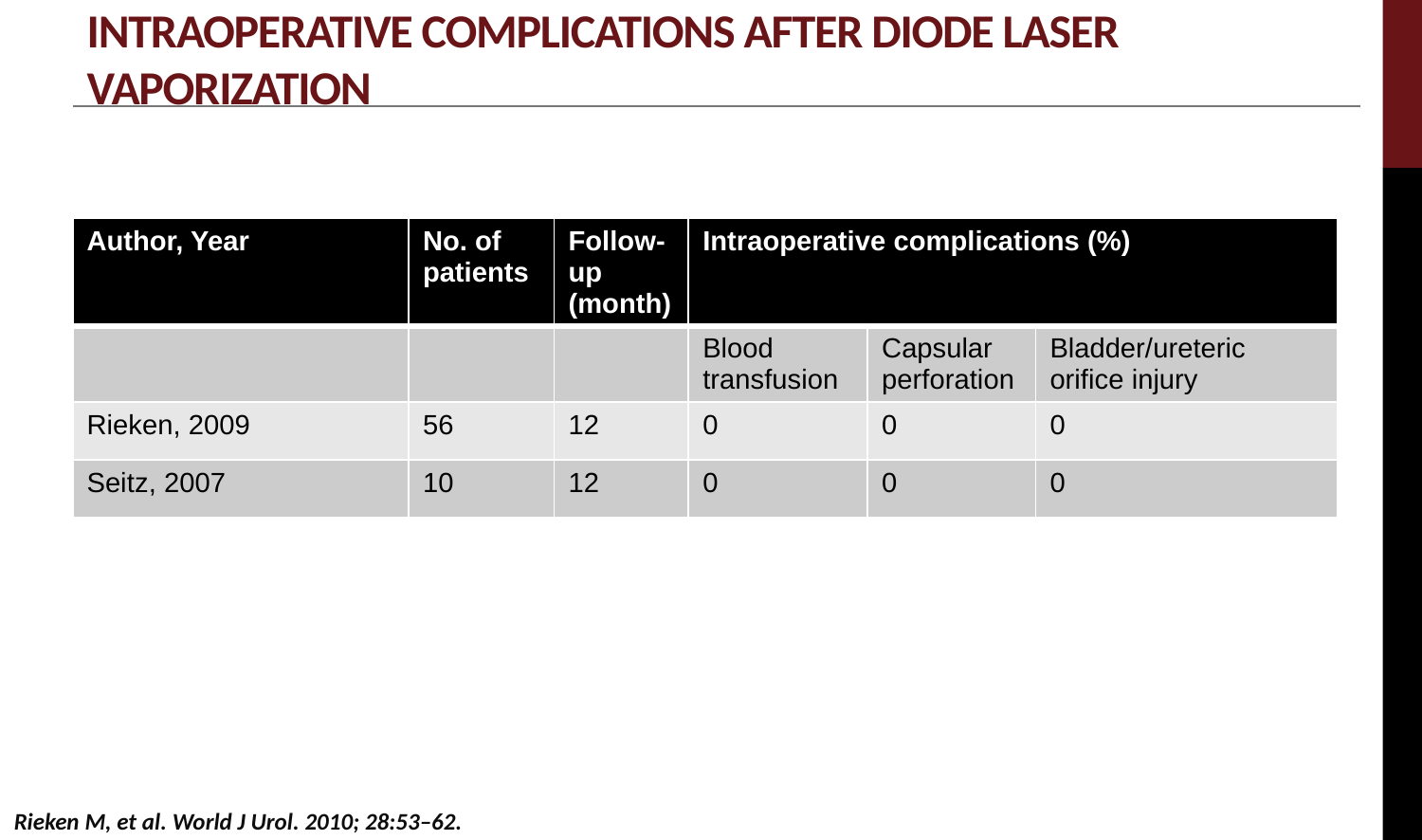

# intraoperative complications after Diode laser vaporization
| Author, Year | No. of patients | Follow-up (month) | Intraoperative complications (%) |  |  |
| --- | --- | --- | --- | --- | --- |
|  |  |  | Blood transfusion | Capsular perforation | Bladder/ureteric orifice injury |
| Rieken, 2009 | 56 | 12 | 0 | 0 | 0 |
| Seitz, 2007 | 10 | 12 | 0 | 0 | 0 |
Rieken M, et al. World J Urol. 2010; 28:53–62.